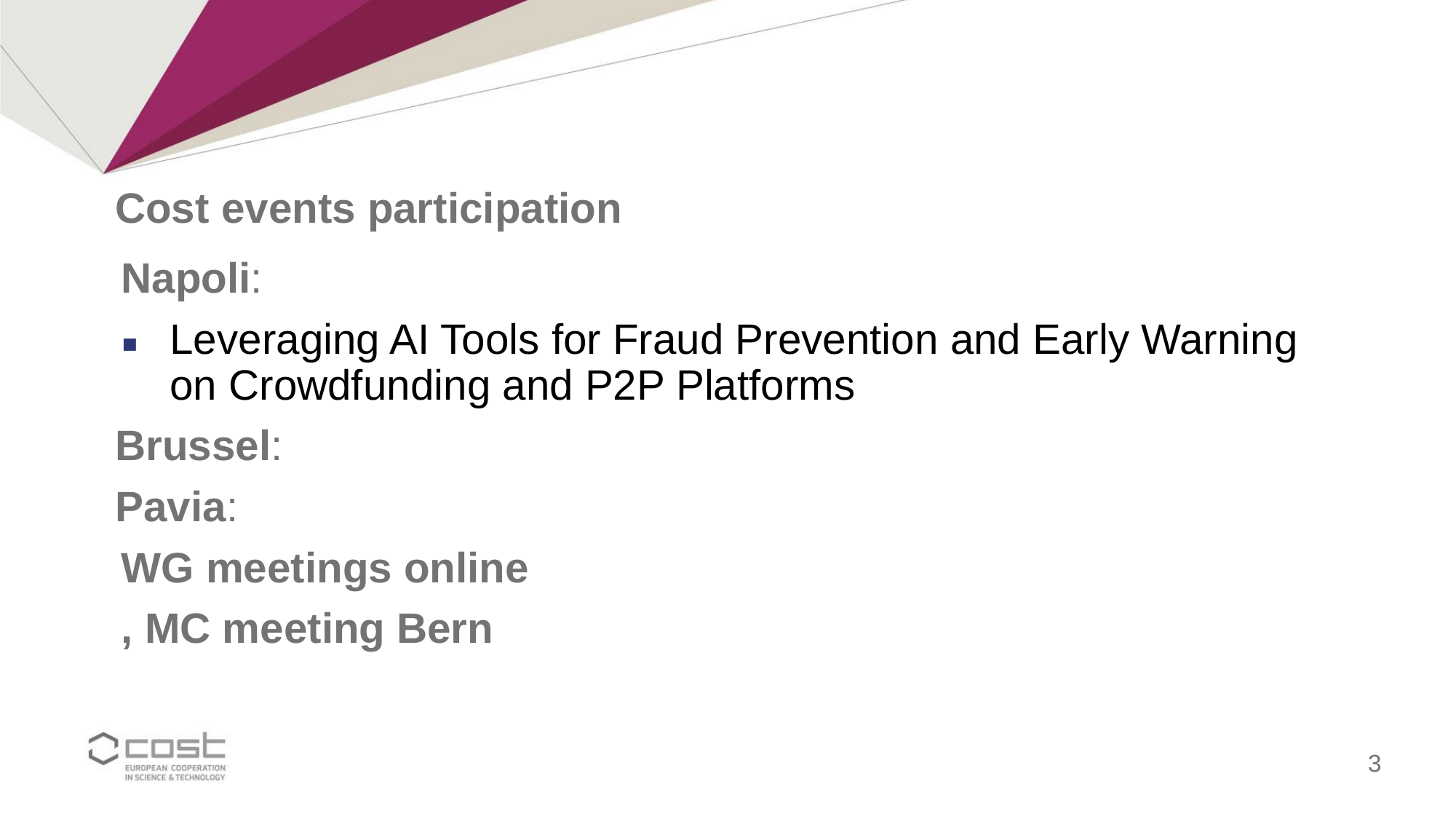

# Cost events participation
Napoli:
Leveraging AI Tools for Fraud Prevention and Early Warning on Crowdfunding and P2P Platforms
Brussel:
Pavia:
WG meetings online
, MC meeting Bern